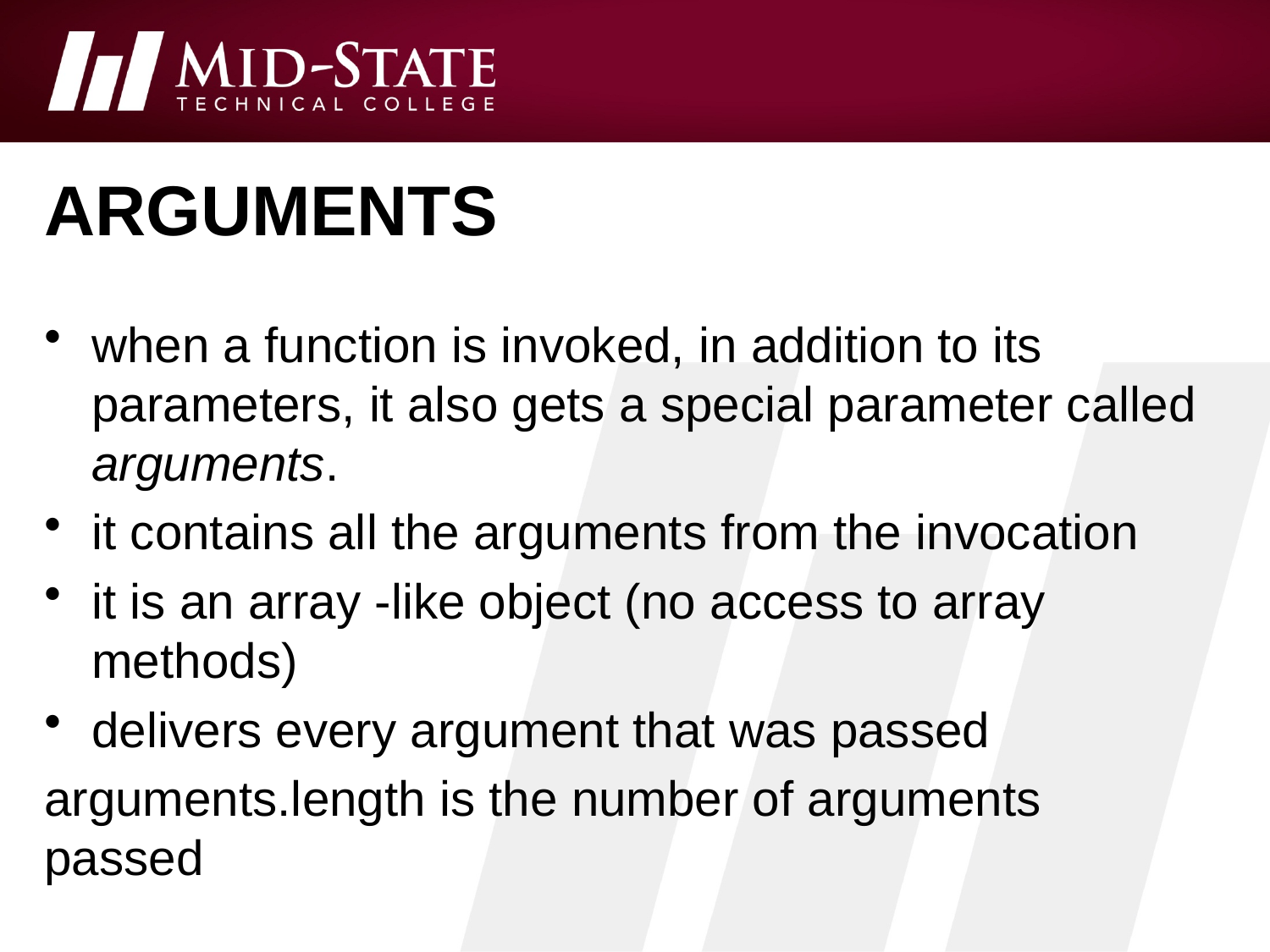

# arguments
when a function is invoked, in addition to its parameters, it also gets a special parameter called arguments.
it contains all the arguments from the invocation
it is an array -like object (no access to array methods)
delivers every argument that was passed
arguments.length is the number of arguments passed